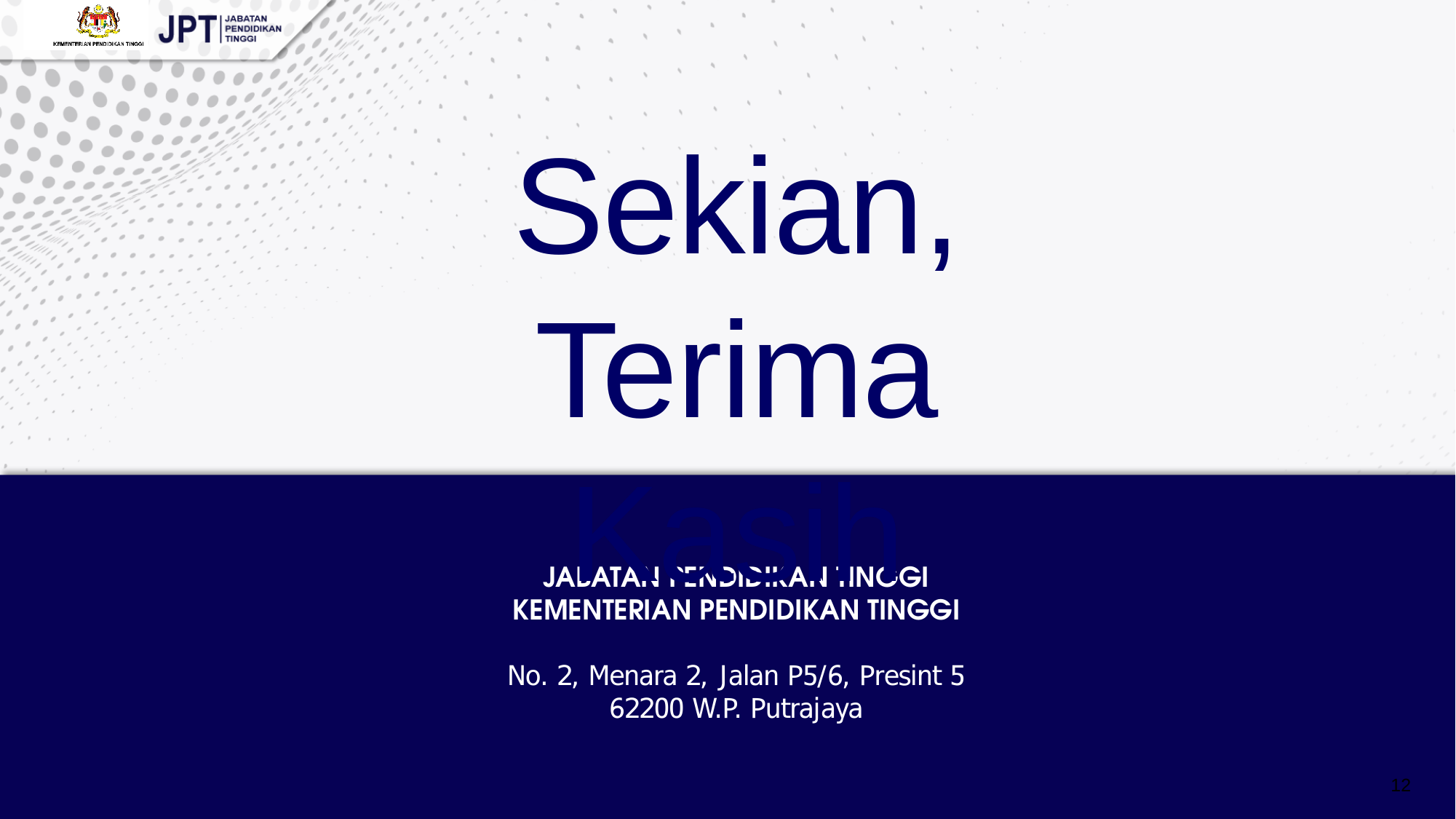

Sekian, Terima Kasih
JABATAN PENDIDIKAN TINGGI
KEMENTERIAN PENDIDIKAN TINGGI

No. 2, Menara 2, Jalan P5/6, Presint 5
62200 W.P. Putrajaya

12